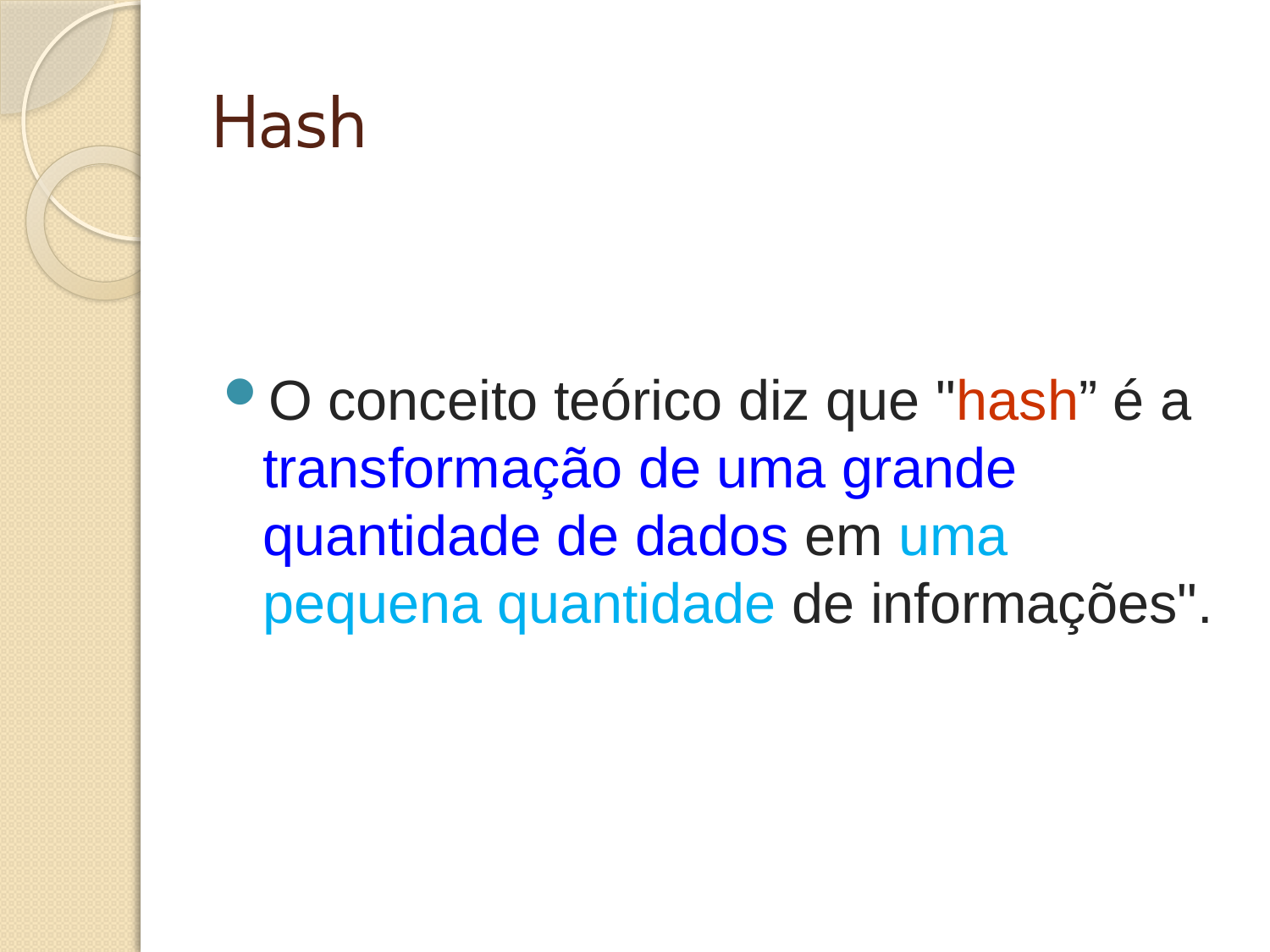

# Hash

O conceito teórico diz que "hash” é a transformação de uma grande quantidade de dados em uma pequena quantidade de informações".